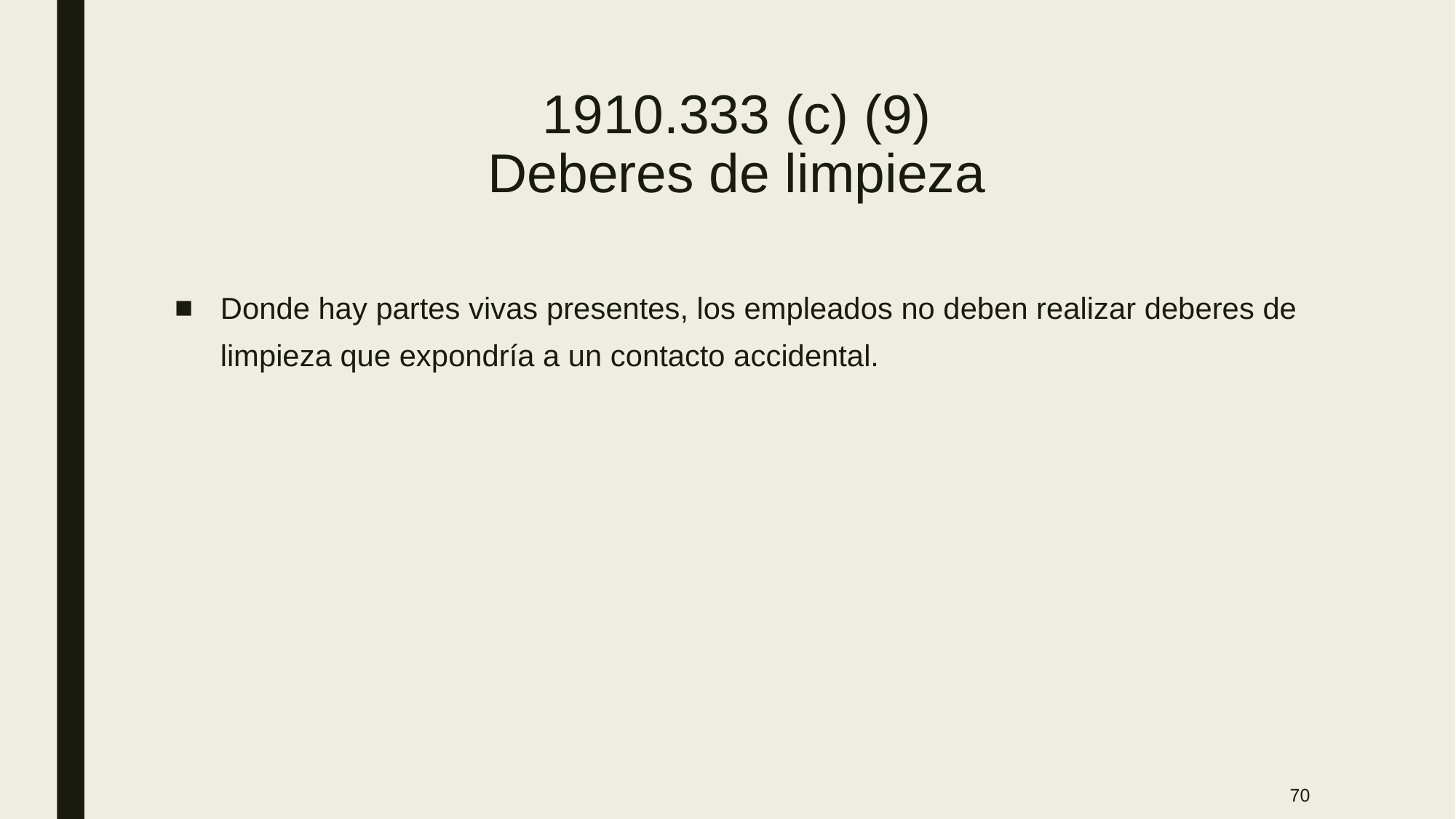

# 1910.333 (c) (9) Deberes de limpieza
Donde hay partes vivas presentes, los empleados no deben realizar deberes de limpieza que expondría a un contacto accidental.
70